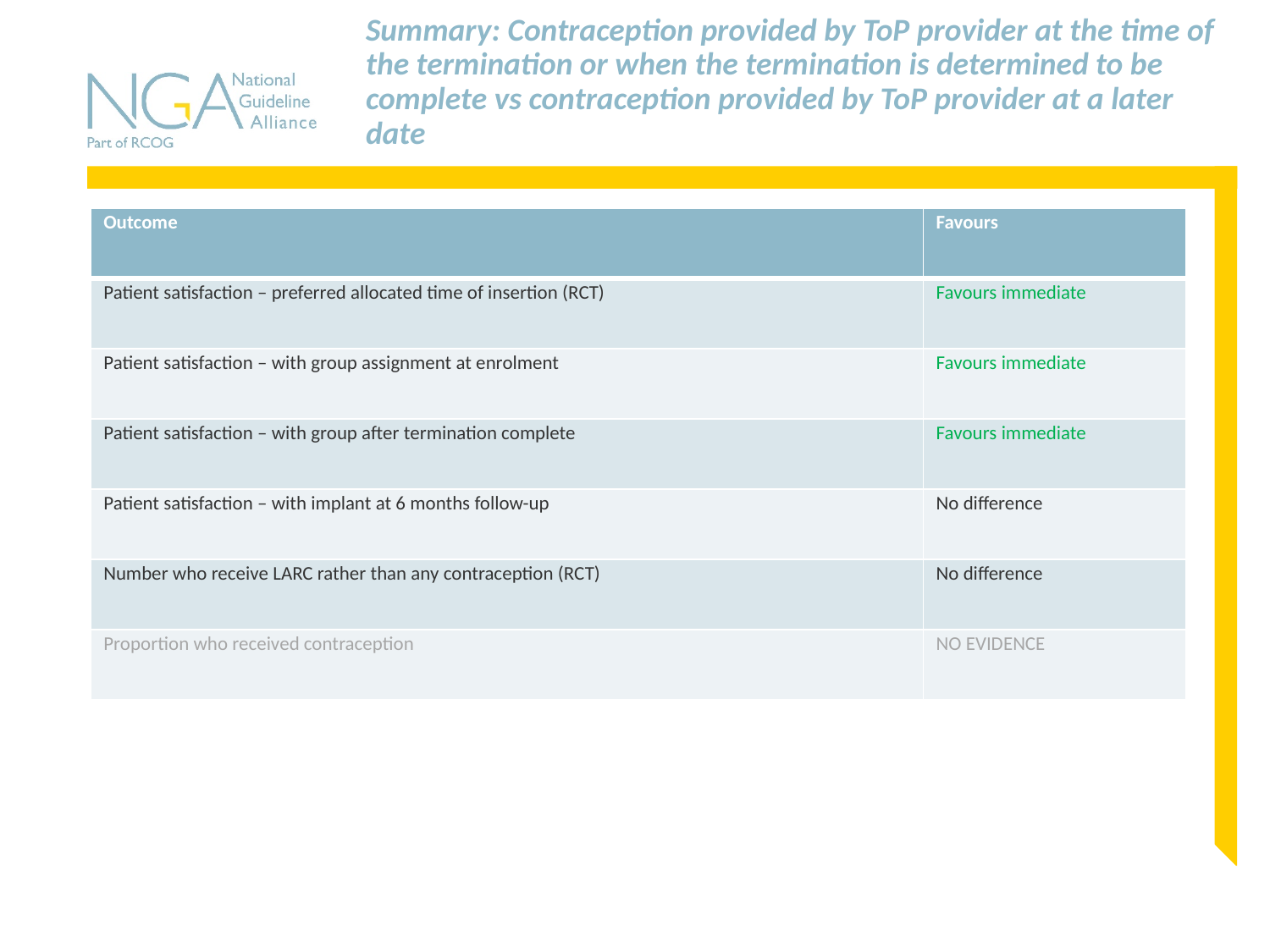

# Summary: Contraception provided by ToP provider at the time of the termination or when the termination is determined to be complete vs contraception provided by ToP provider at a later date
| Outcome | Favours |
| --- | --- |
| Patient satisfaction – preferred allocated time of insertion (RCT) | Favours immediate |
| Patient satisfaction – with group assignment at enrolment | Favours immediate |
| Patient satisfaction – with group after termination complete | Favours immediate |
| Patient satisfaction – with implant at 6 months follow-up | No difference |
| Number who receive LARC rather than any contraception (RCT) | No difference |
| Proportion who received contraception | NO EVIDENCE |